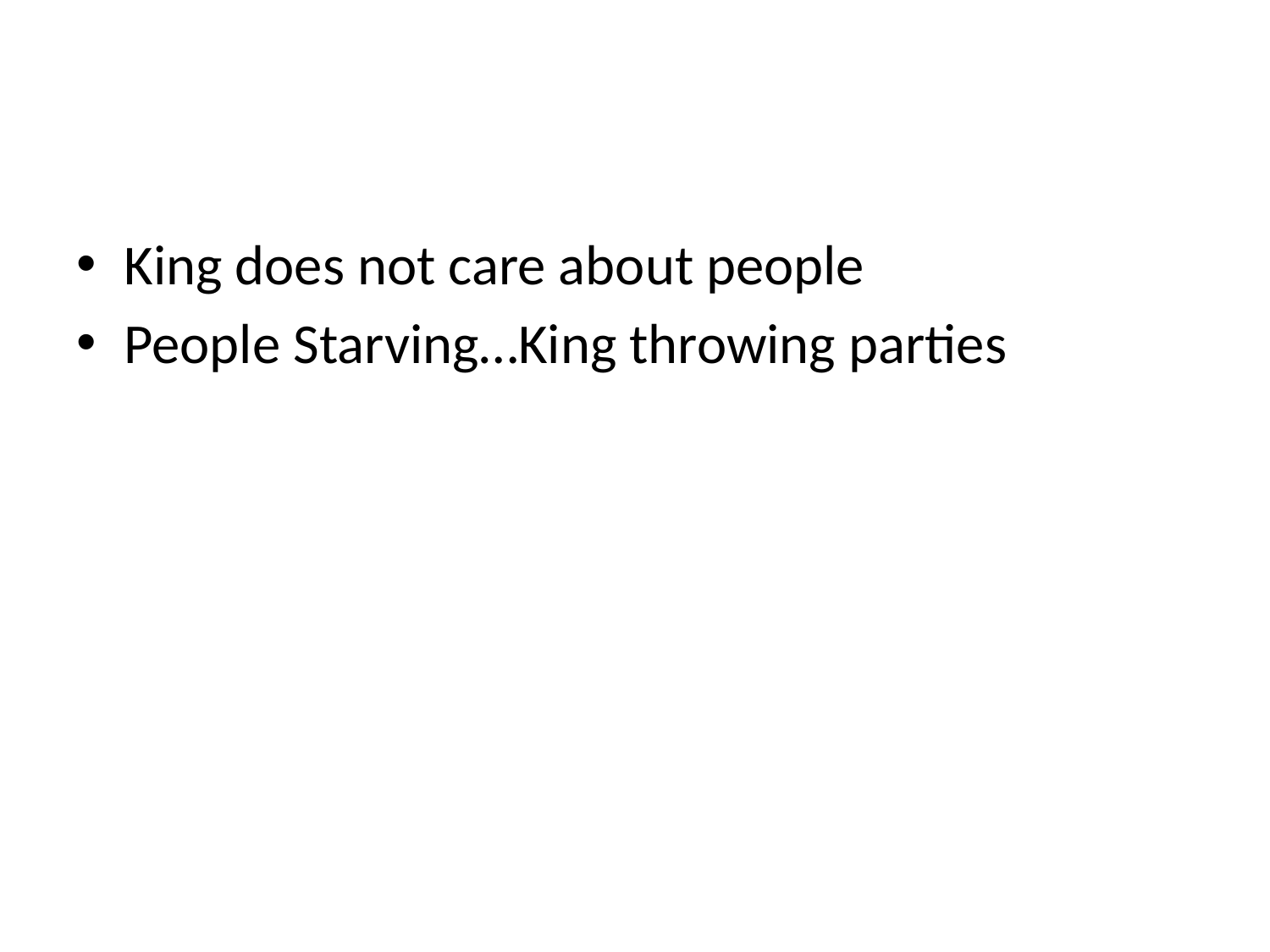

#
King does not care about people
People Starving…King throwing parties